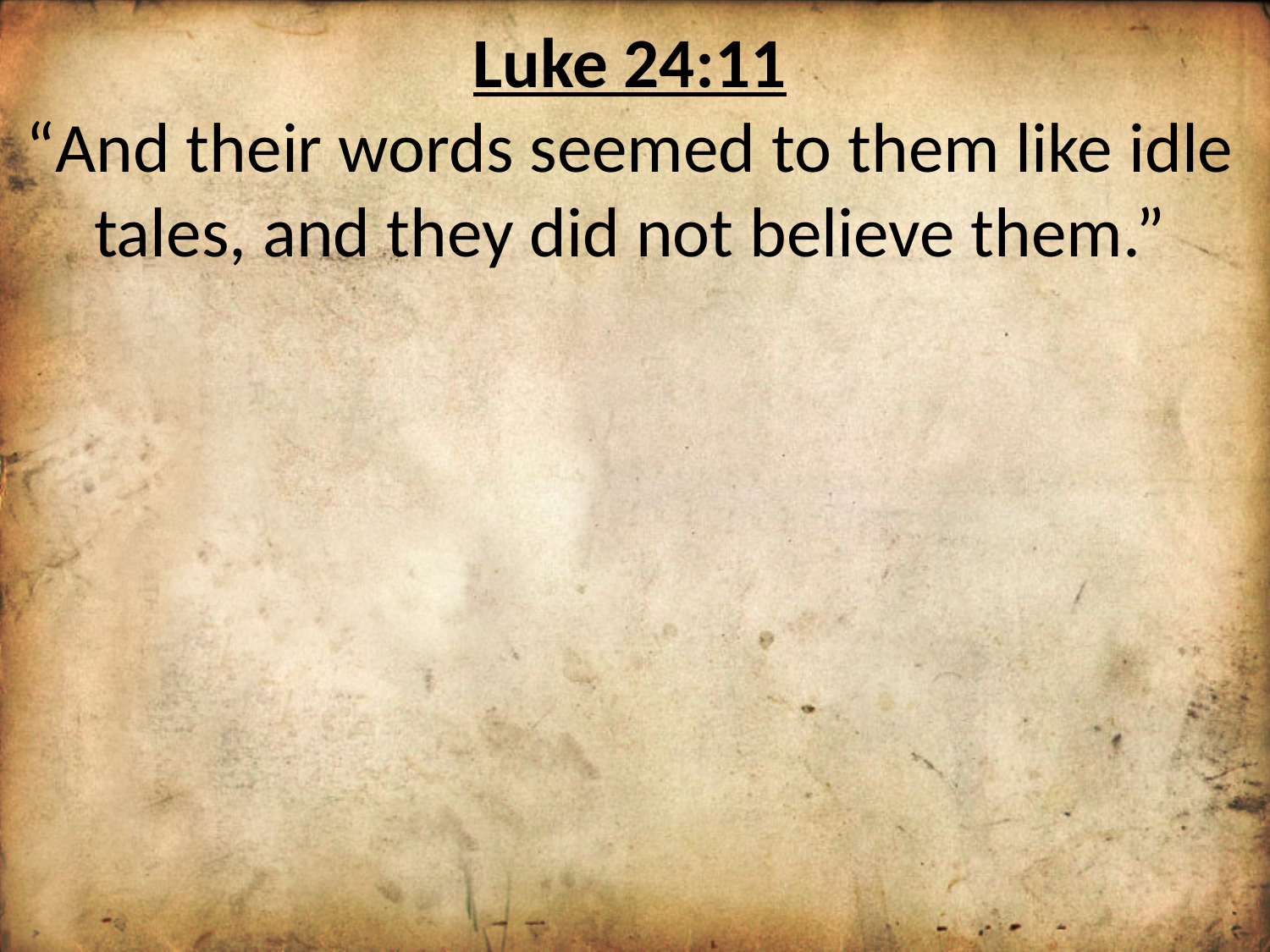

Luke 24:11
“And their words seemed to them like idle tales, and they did not believe them.”